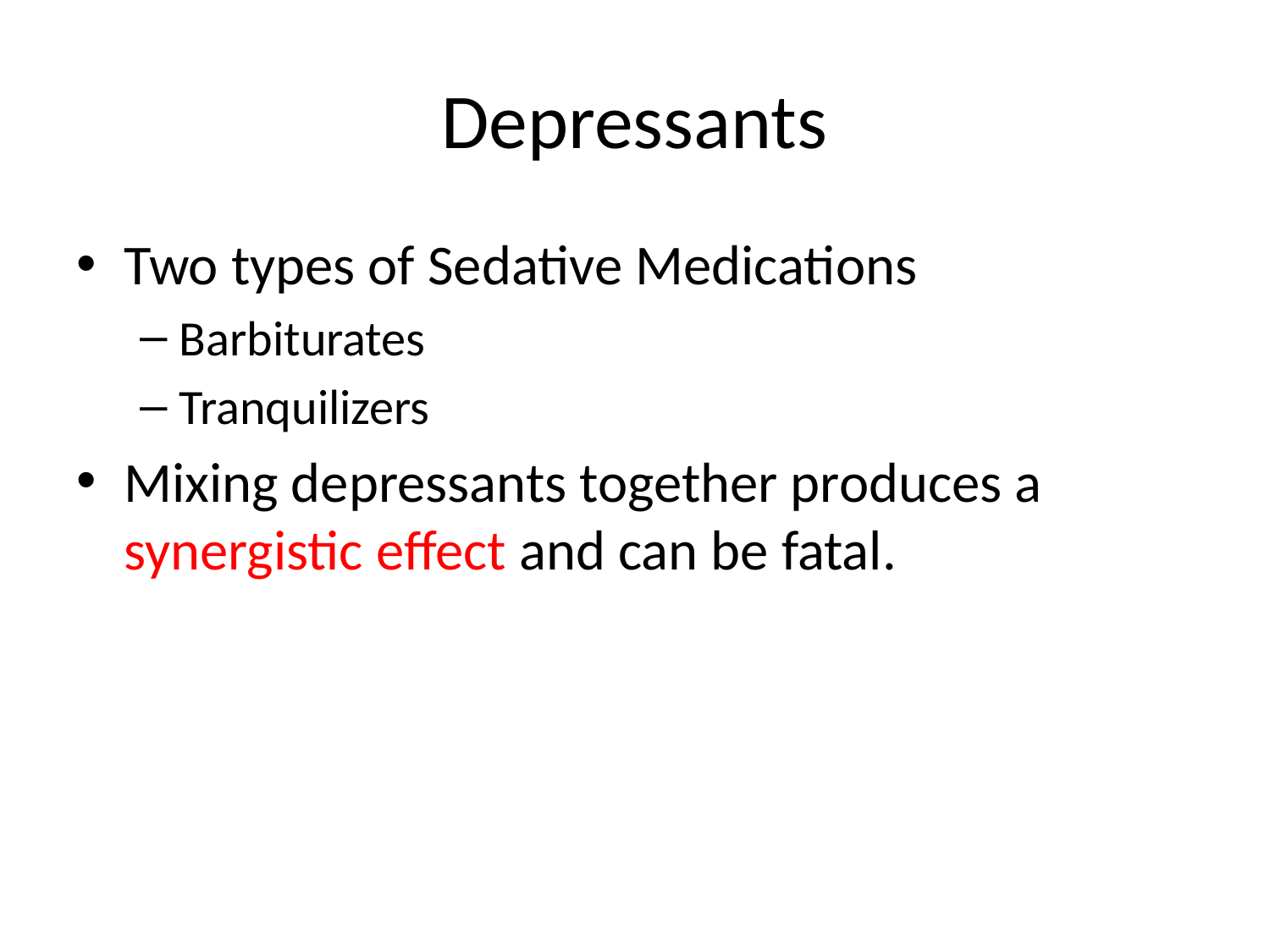

# Depressants
Two types of Sedative Medications
Barbiturates
Tranquilizers
Mixing depressants together produces a synergistic effect and can be fatal.